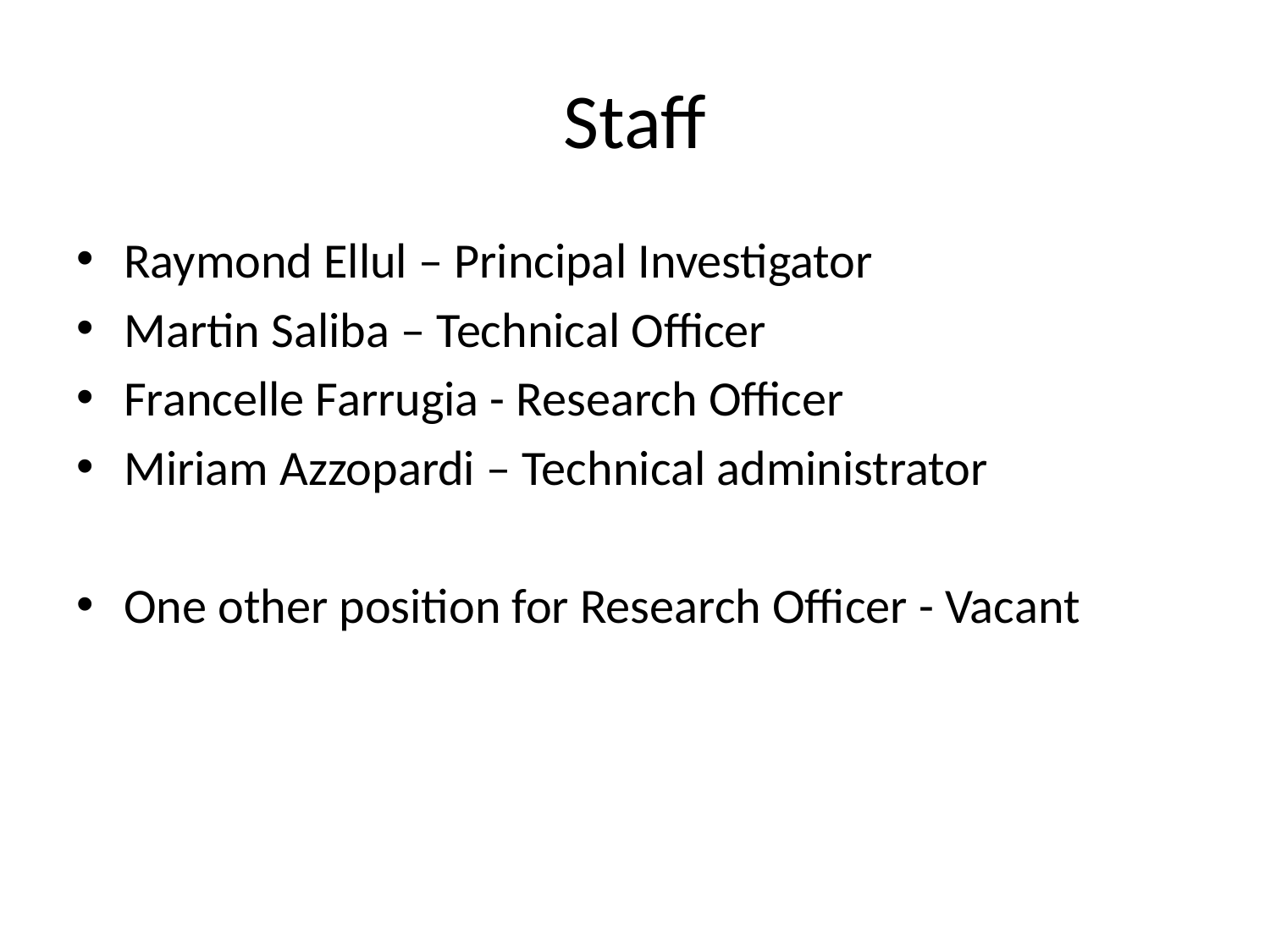

# Staff
Raymond Ellul – Principal Investigator
Martin Saliba – Technical Officer
Francelle Farrugia - Research Officer
Miriam Azzopardi – Technical administrator

One other position for Research Officer - Vacant